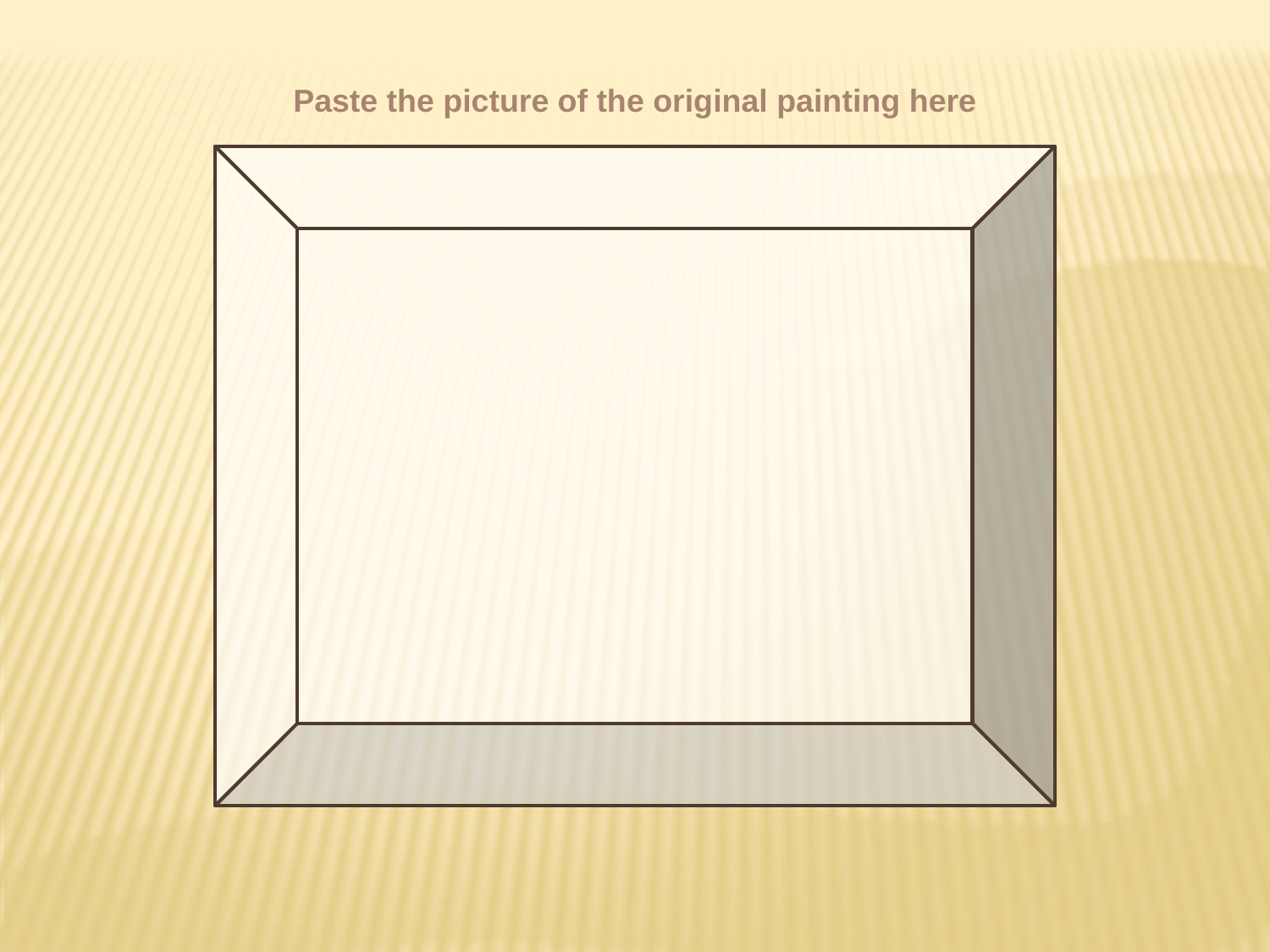

Paste the picture of the original painting here